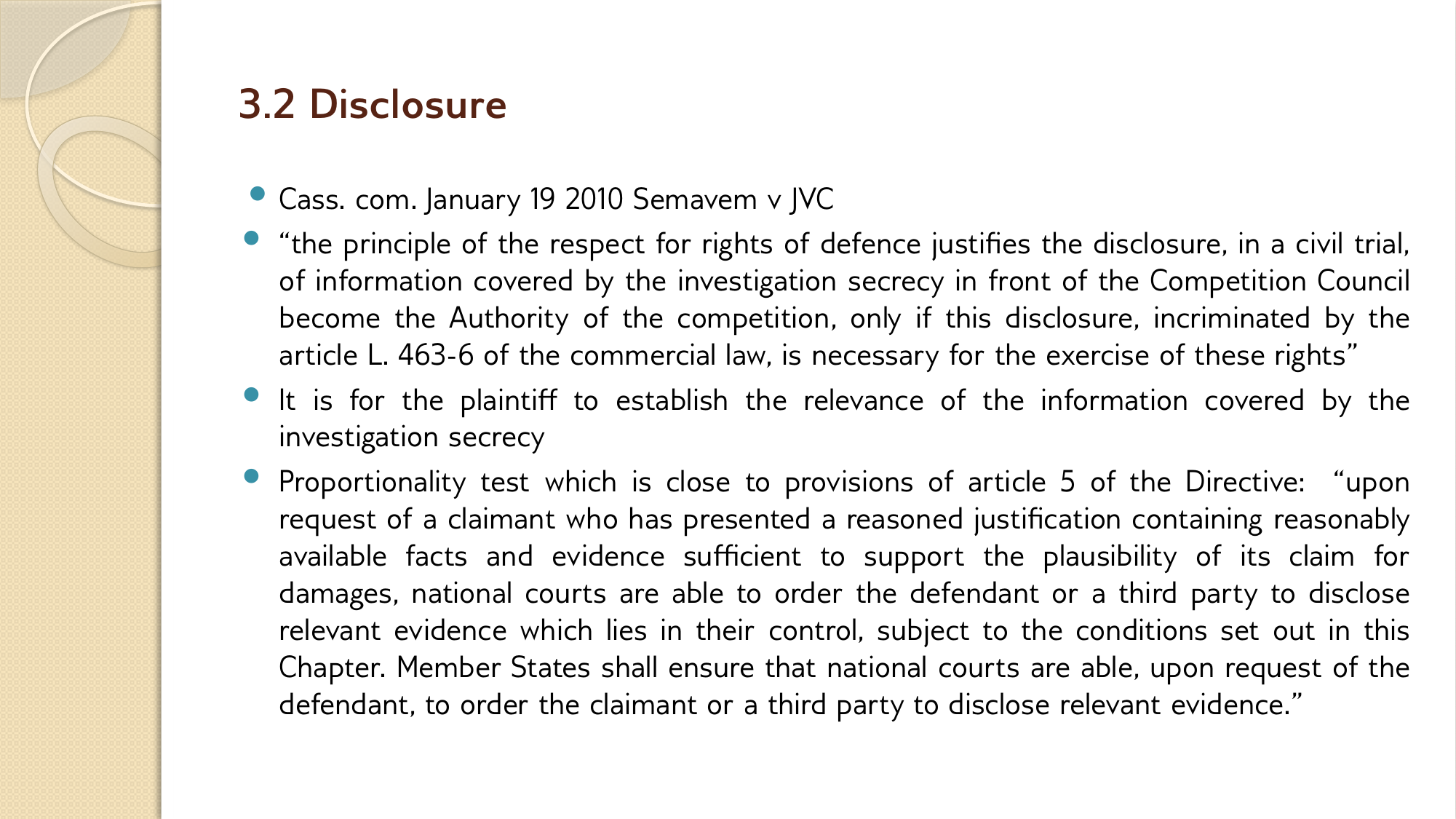

# 3.2 Disclosure
Cass. com. January 19 2010 Semavem v JVC
“the principle of the respect for rights of defence justifies the disclosure, in a civil trial, of information covered by the investigation secrecy in front of the Competition Council become the Authority of the competition, only if this disclosure, incriminated by the article L. 463-6 of the commercial law, is necessary for the exercise of these rights”
It is for the plaintiff to establish the relevance of the information covered by the investigation secrecy
Proportionality test which is close to provisions of article 5 of the Directive:  “upon request of a claimant who has presented a reasoned justification containing reasonably available facts and evidence sufficient to support the plausibility of its claim for damages, national courts are able to order the defendant or a third party to disclose relevant evidence which lies in their control, subject to the conditions set out in this Chapter. Member States shall ensure that national courts are able, upon request of the defendant, to order the claimant or a third party to disclose relevant evidence.”